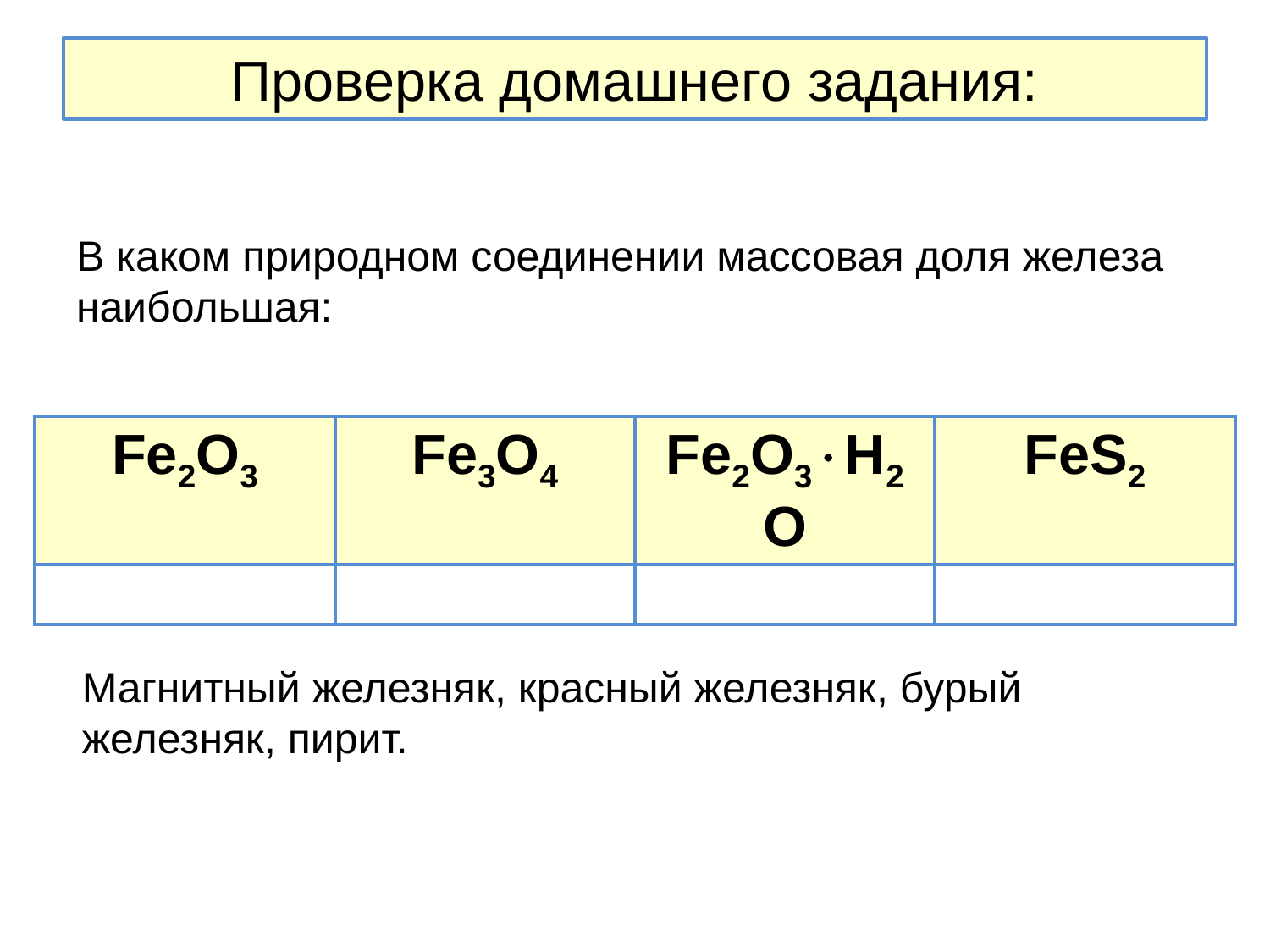

# Проверка домашнего задания:
В каком природном соединении массовая доля железа наибольшая:
| Fe2O3 | Fe3O4 | Fe2O3⋅H2O | FeS2 |
| --- | --- | --- | --- |
|  |  |  |  |
Магнитный железняк, красный железняк, бурый железняк, пирит.